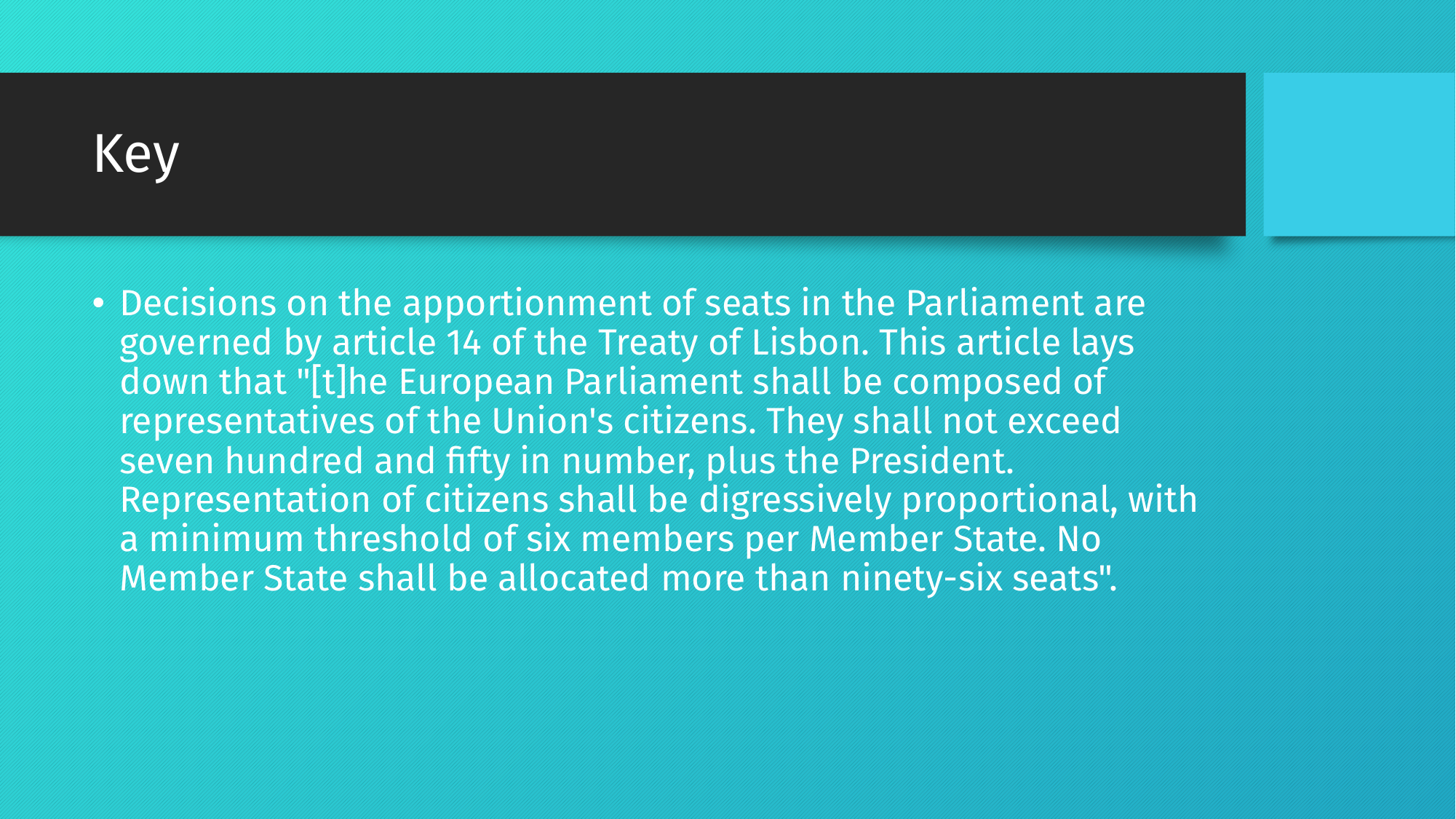

# Key
Decisions on the apportionment of seats in the Parliament are governed by article 14 of the Treaty of Lisbon. This article lays down that "[t]he European Parliament shall be composed of representatives of the Union's citizens. They shall not exceed seven hundred and fifty in number, plus the President. Representation of citizens shall be digressively proportional, with a minimum threshold of six members per Member State. No Member State shall be allocated more than ninety-six seats".